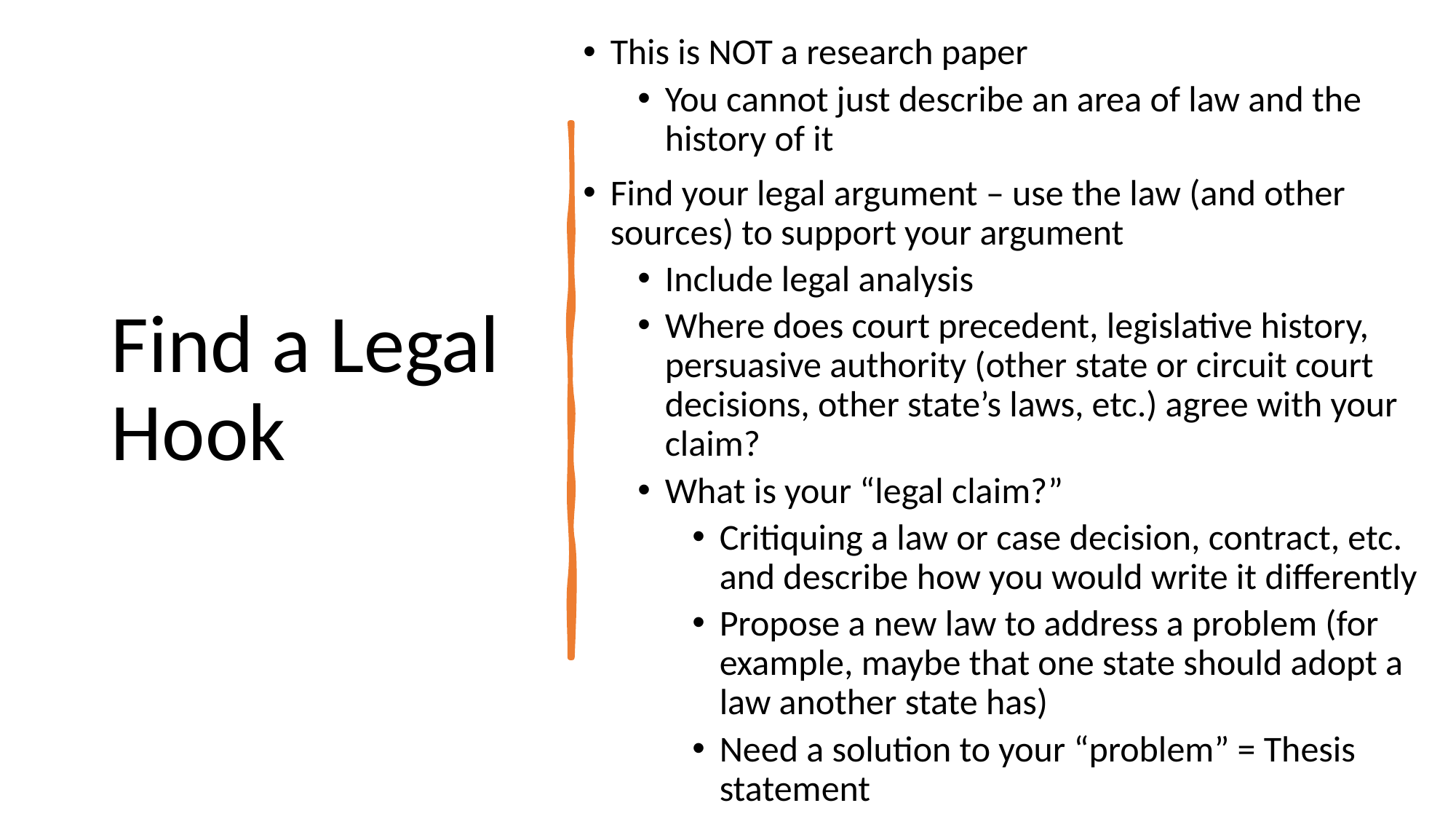

This is NOT a research paper
You cannot just describe an area of law and the history of it
Find your legal argument – use the law (and other sources) to support your argument
Include legal analysis
Where does court precedent, legislative history, persuasive authority (other state or circuit court decisions, other state’s laws, etc.) agree with your claim?
What is your “legal claim?”
Critiquing a law or case decision, contract, etc. and describe how you would write it differently
Propose a new law to address a problem (for example, maybe that one state should adopt a law another state has)
Need a solution to your “problem” = Thesis statement

# Find a Legal Hook